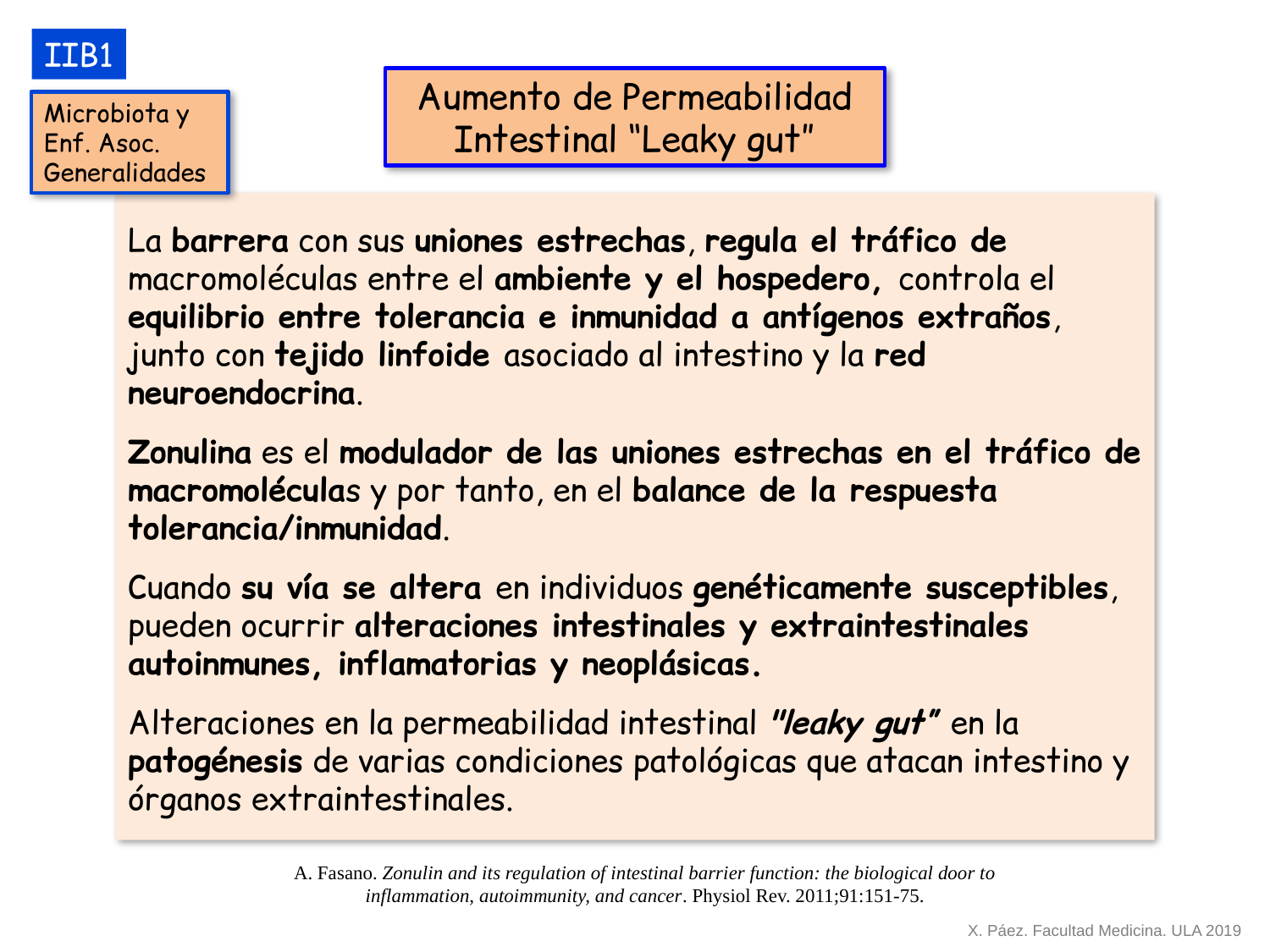

IIB1
Aumento de Permeabilidad Intestinal “Leaky gut”
Microbiota y
Enf. Asoc.
Generalidades

La barrera con sus uniones estrechas, regula el tráfico de macromoléculas entre el ambiente y el hospedero, controla el equilibrio entre tolerancia e inmunidad a antígenos extraños, junto con tejido linfoide asociado al intestino y la red neuroendocrina.

Zonulina es el modulador de las uniones estrechas en el tráfico de macromoléculas y por tanto, en el balance de la respuesta tolerancia/inmunidad.

Cuando su vía se altera en individuos genéticamente susceptibles, pueden ocurrir alteraciones intestinales y extraintestinales autoinmunes, inflamatorias y neoplásicas.

Alteraciones en la permeabilidad intestinal "leaky gut” en la patogénesis de varias condiciones patológicas que atacan intestino y órganos extraintestinales.

A. Fasano. Zonulin and its regulation of intestinal barrier function: the biological door to inflammation, autoimmunity, and cancer. Physiol Rev. 2011;91:151-75.
X. Páez. Facultad Medicina. ULA 2019